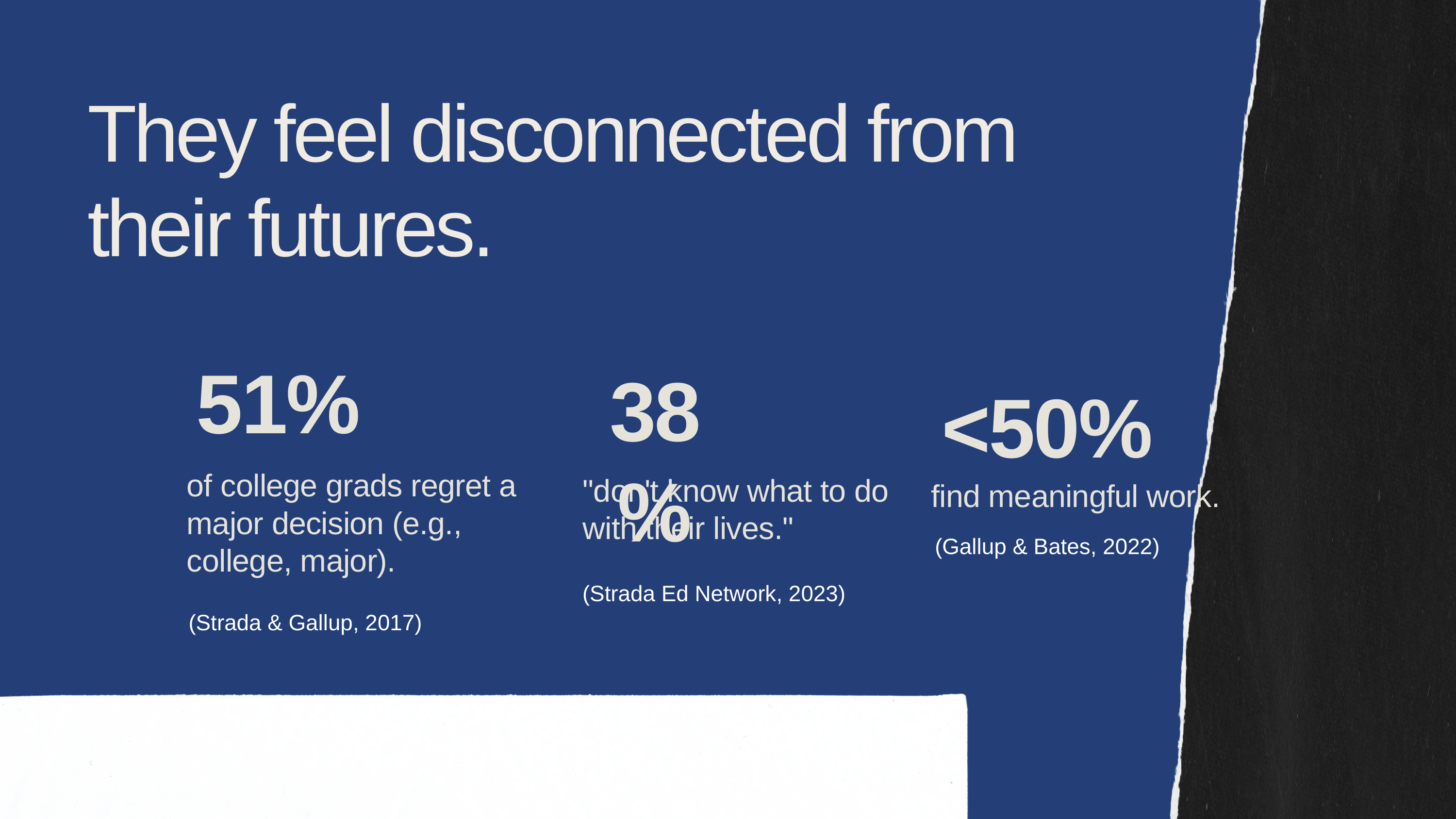

They feel disconnected from their futures.
51%
38%
<50%
of college grads regret a major decision (e.g., college, major).
"don't know what to do with their lives."
find meaningful work.
(Gallup & Bates, 2022)

(Strada Ed Network, 2023)

(Strada & Gallup, 2017)